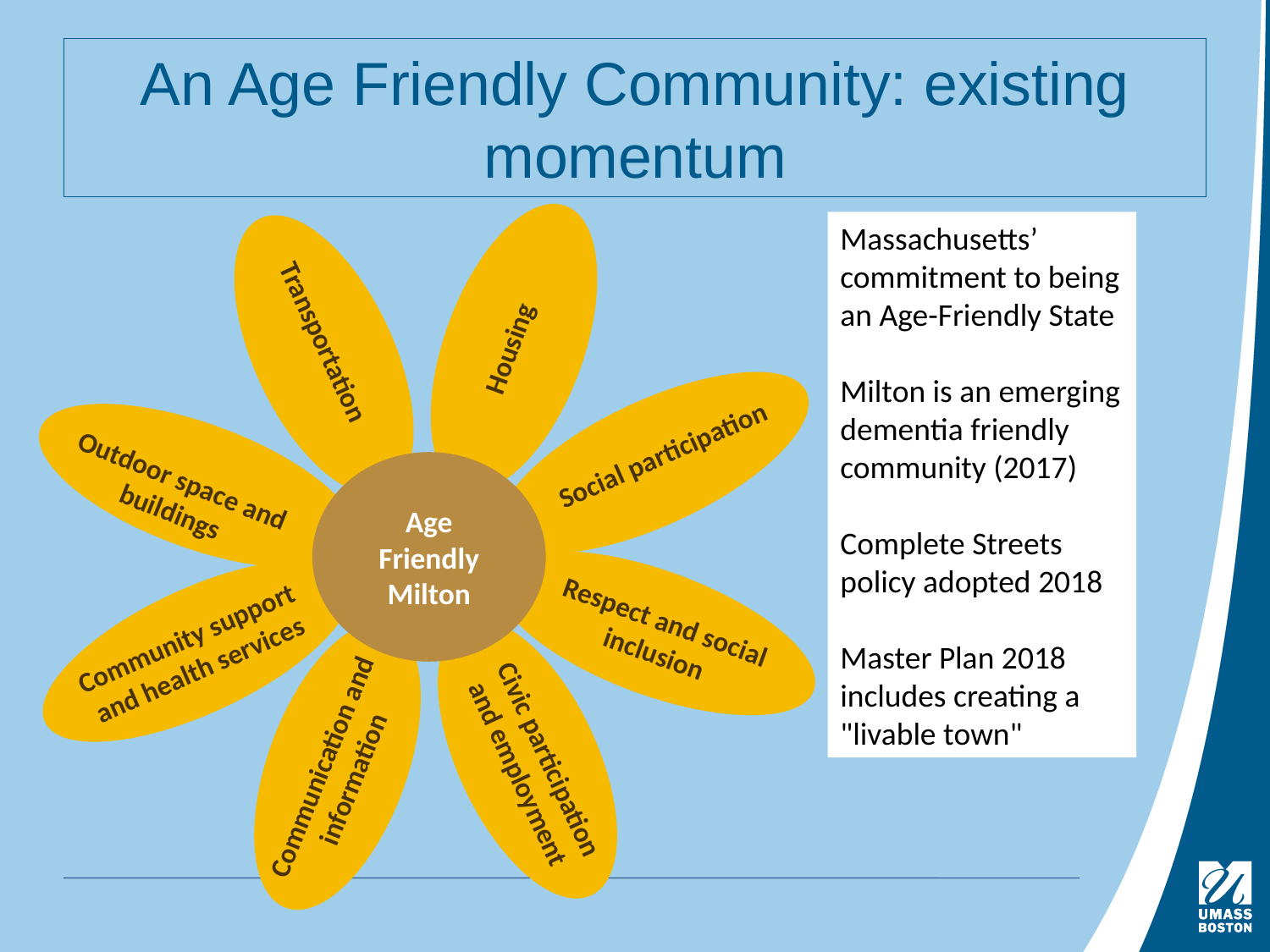

# An Age Friendly Community: existing momentum

Housing

Transportation

Social participation
Age Friendly Milton

Respect and social inclusion

Community support and health services

Civic participation and employment

Communication and information

Outdoor space and buildings

Massachusetts’ commitment to being an Age-Friendly State

Milton is an emerging dementia friendly community (2017)

Complete Streets policy adopted 2018

Master Plan 2018 includes creating a "livable town"